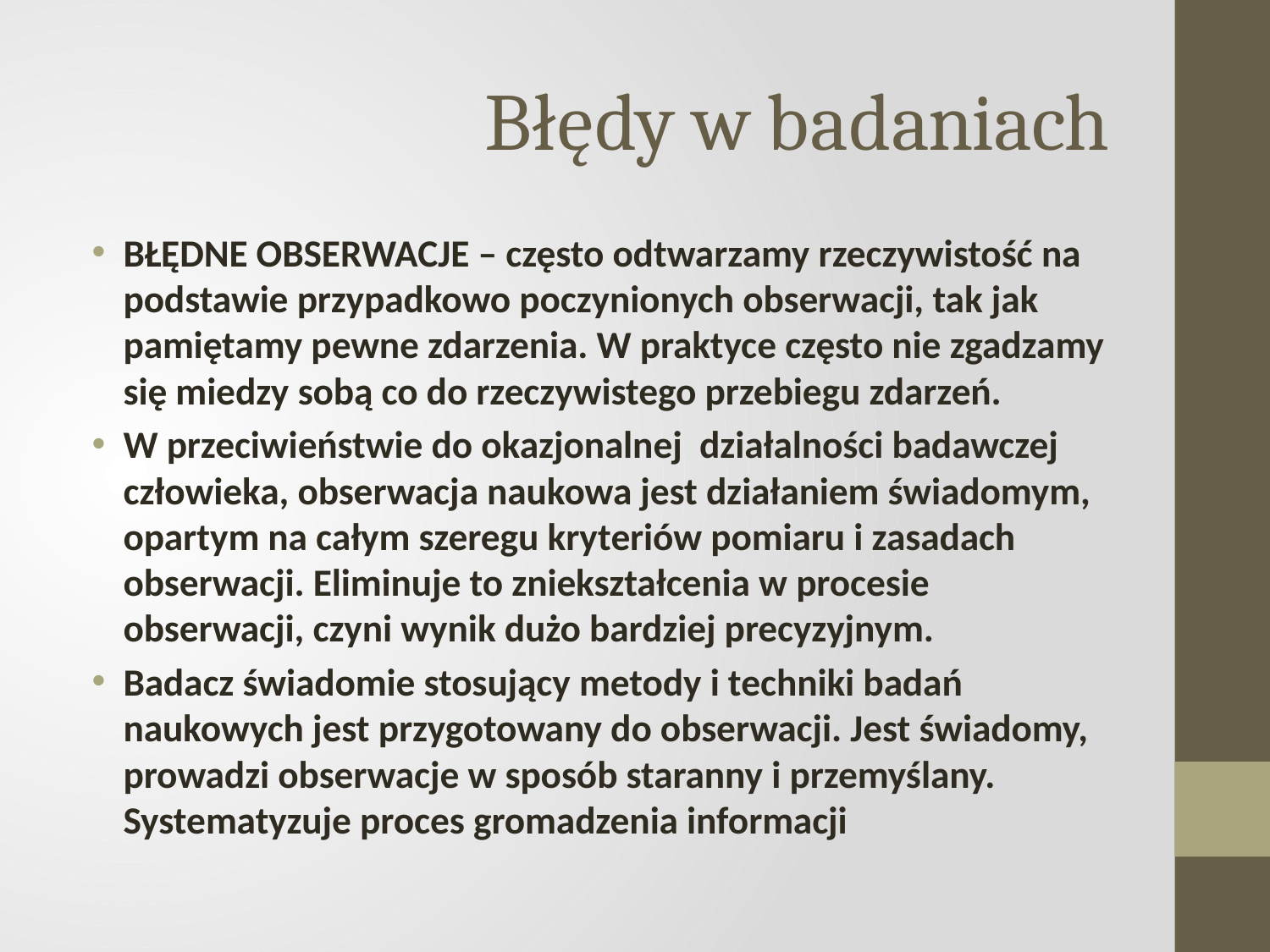

# Błędy w badaniach
BŁĘDNE OBSERWACJE – często odtwarzamy rzeczywistość na podstawie przypadkowo poczynionych obserwacji, tak jak pamiętamy pewne zdarzenia. W praktyce często nie zgadzamy się miedzy sobą co do rzeczywistego przebiegu zdarzeń.
W przeciwieństwie do okazjonalnej  działalności badawczej człowieka, obserwacja naukowa jest działaniem świadomym, opartym na całym szeregu kryteriów pomiaru i zasadach obserwacji. Eliminuje to zniekształcenia w procesie obserwacji, czyni wynik dużo bardziej precyzyjnym.
Badacz świadomie stosujący metody i techniki badań naukowych jest przygotowany do obserwacji. Jest świadomy, prowadzi obserwacje w sposób staranny i przemyślany. Systematyzuje proces gromadzenia informacji